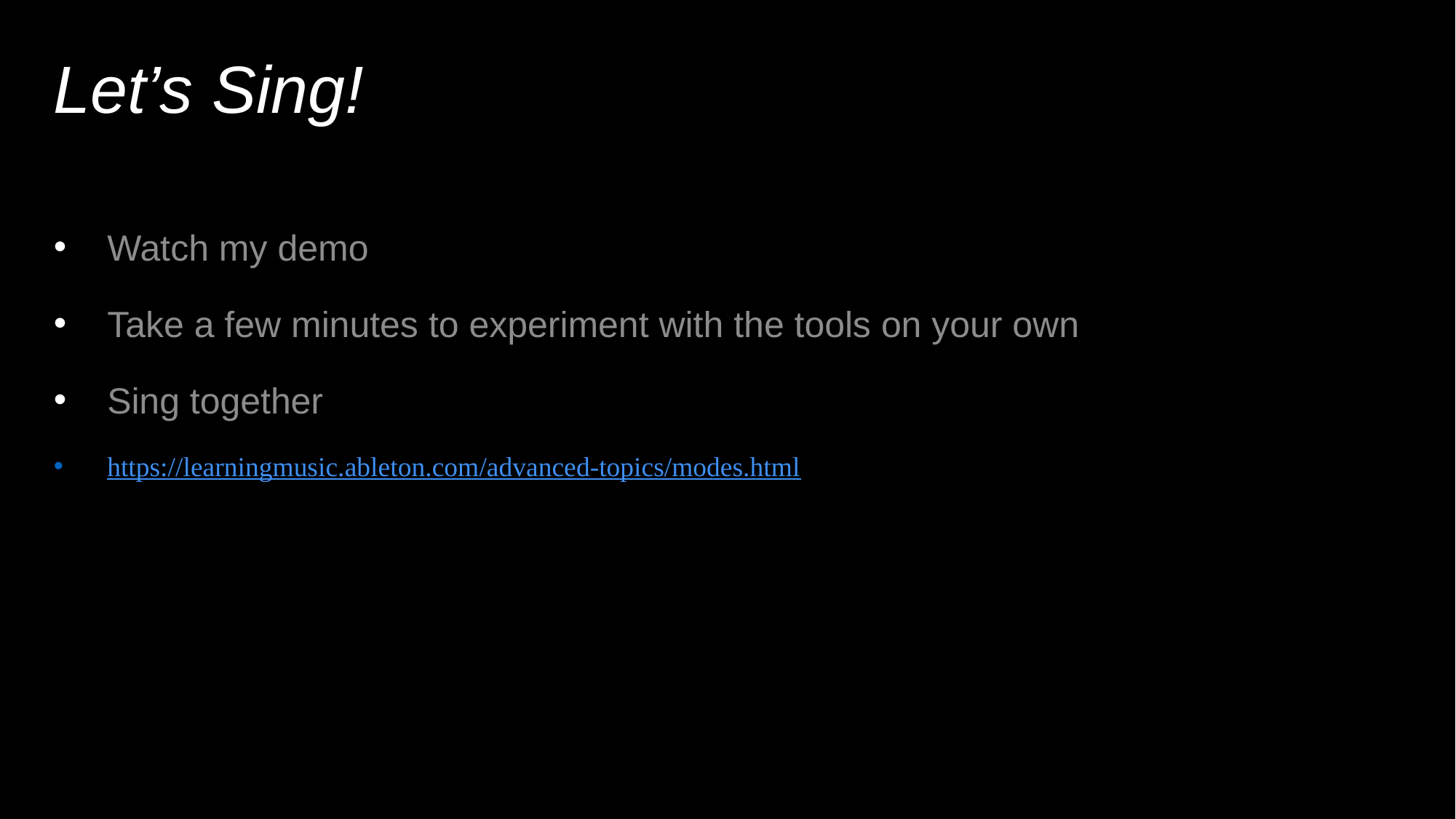

# Let’s Sing!
Watch my demo
Take a few minutes to experiment with the tools on your own
Sing together
https://learningmusic.ableton.com/advanced-topics/modes.html